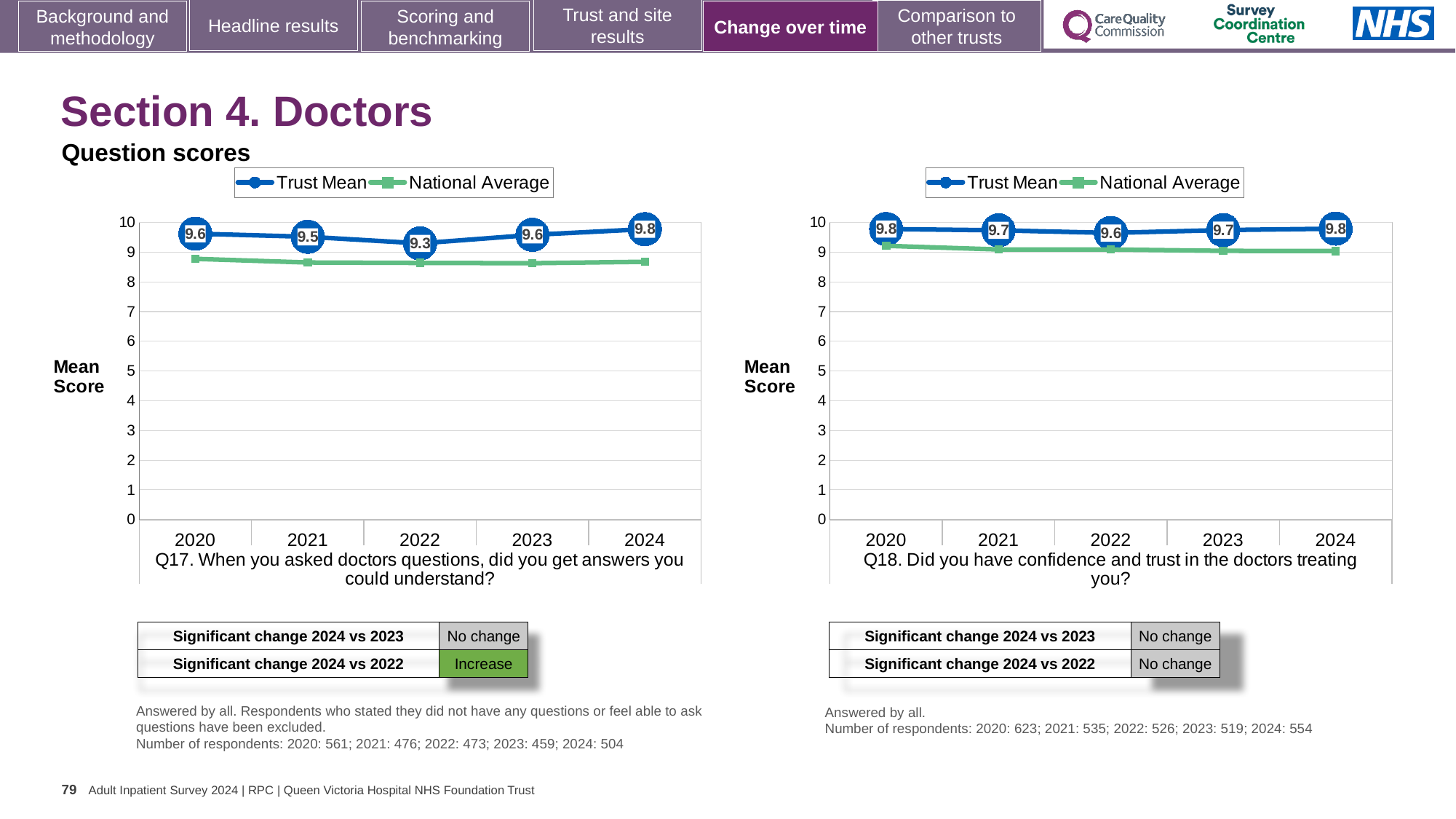

# Section 4. Doctors
Question scores

### Chart

| Category | Trust Mean | National Average |
|---|---|---|
| 2020 | 9.622808342117963 | 8.775622496772892 |
| 2021 | 9.518397805445455 | 8.65300797907108 |
| 2022 | 9.29652621076327 | 8.638316008204752 |
| 2023 | 9.583203877688282 | 8.628936229033119 |
| 2024 | 9.775457512624225 | 8.676813970679843 |

### Chart

| Category | Trust Mean | National Average |
|---|---|---|
| 2020 | 9.779558864377183 | 9.213422883906146 |
| 2021 | 9.735920475362938 | 9.090088854968883 |
| 2022 | 9.648017807056982 | 9.089684092207076 |
| 2023 | 9.744990245832067 | 9.044584746248495 |
| 2024 | 9.79140428536238 | 9.039315057789015 |
| Significant change 2024 vs 2023 | No change |
| --- | --- |
| Significant change 2024 vs 2022 | Increase |
| Significant change 2024 vs 2023 | No change |
| --- | --- |
| Significant change 2024 vs 2022 | No change |
Answered by all. Respondents who stated they did not have any questions or feel able to ask questions have been excluded.
Number of respondents: 2020: 561; 2021: 476; 2022: 473; 2023: 459; 2024: 504

Answered by all.
Number of respondents: 2020: 623; 2021: 535; 2022: 526; 2023: 519; 2024: 554

79